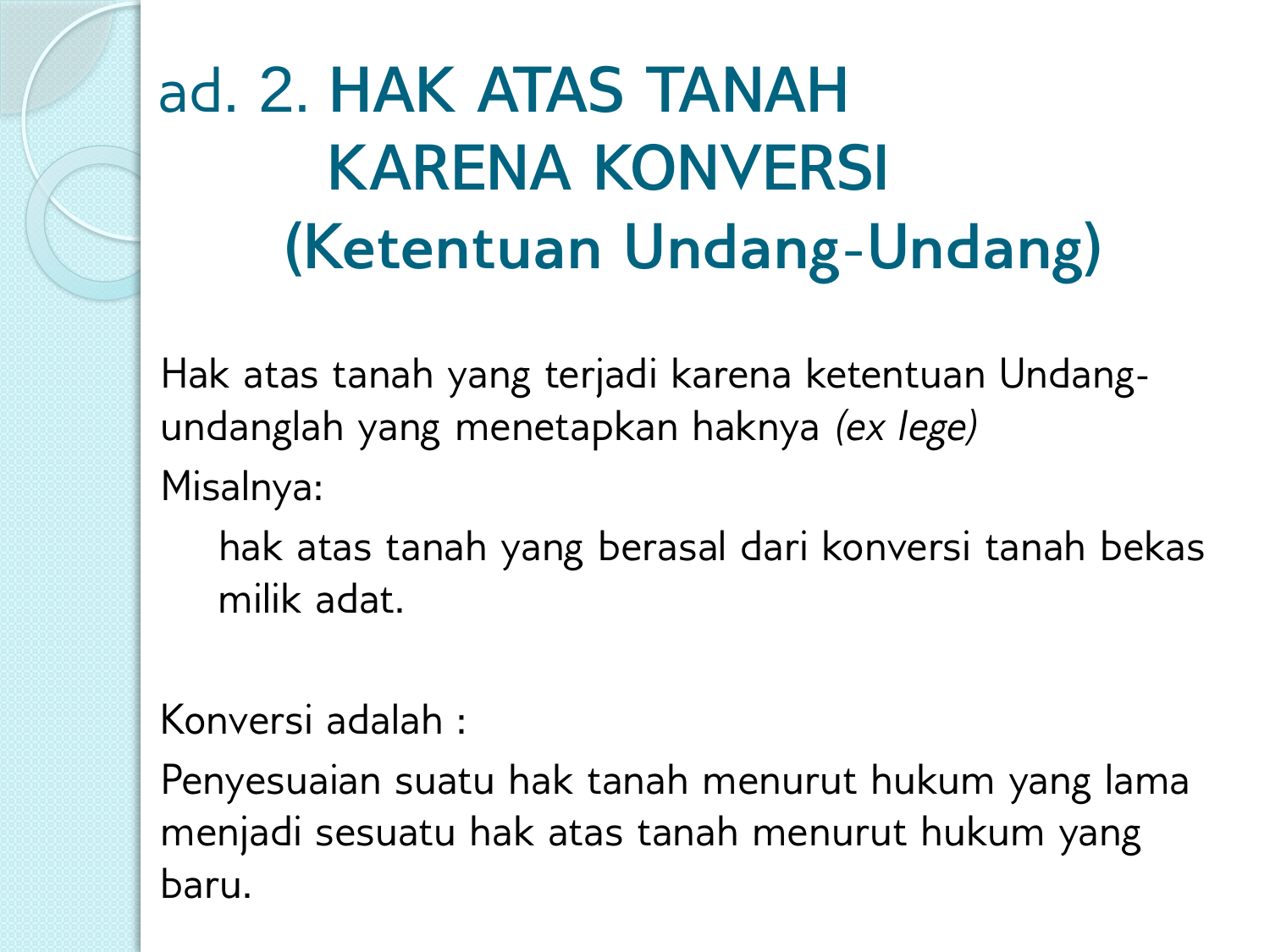

# ad. 2. HAK ATAS TANAH KARENA KONVERSI (Ketentuan Undang-Undang)
Hak atas tanah yang terjadi karena ketentuan Undang-undanglah yang menetapkan haknya (ex lege)
Misalnya:
hak atas tanah yang berasal dari konversi tanah bekas milik adat.

Konversi adalah :
Penyesuaian suatu hak tanah menurut hukum yang lama menjadi sesuatu hak atas tanah menurut hukum yang baru.